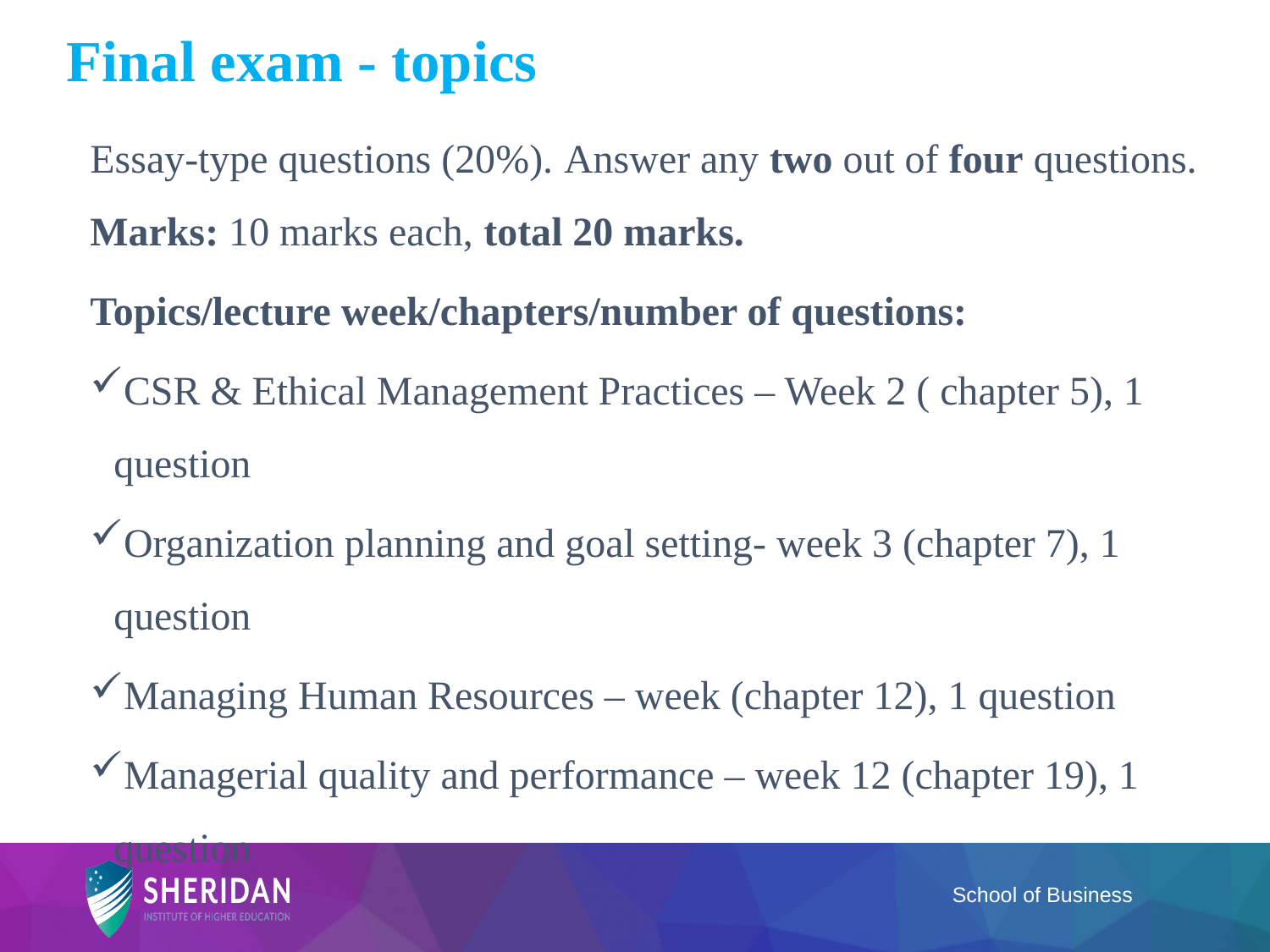

# Final exam - topics
Essay-type questions (20%). Answer any two out of four questions. Marks: 10 marks each, total 20 marks.
Topics/lecture week/chapters/number of questions:
CSR & Ethical Management Practices – Week 2 ( chapter 5), 1 question
Organization planning and goal setting- week 3 (chapter 7), 1 question
Managing Human Resources – week (chapter 12), 1 question
Managerial quality and performance – week 12 (chapter 19), 1 question